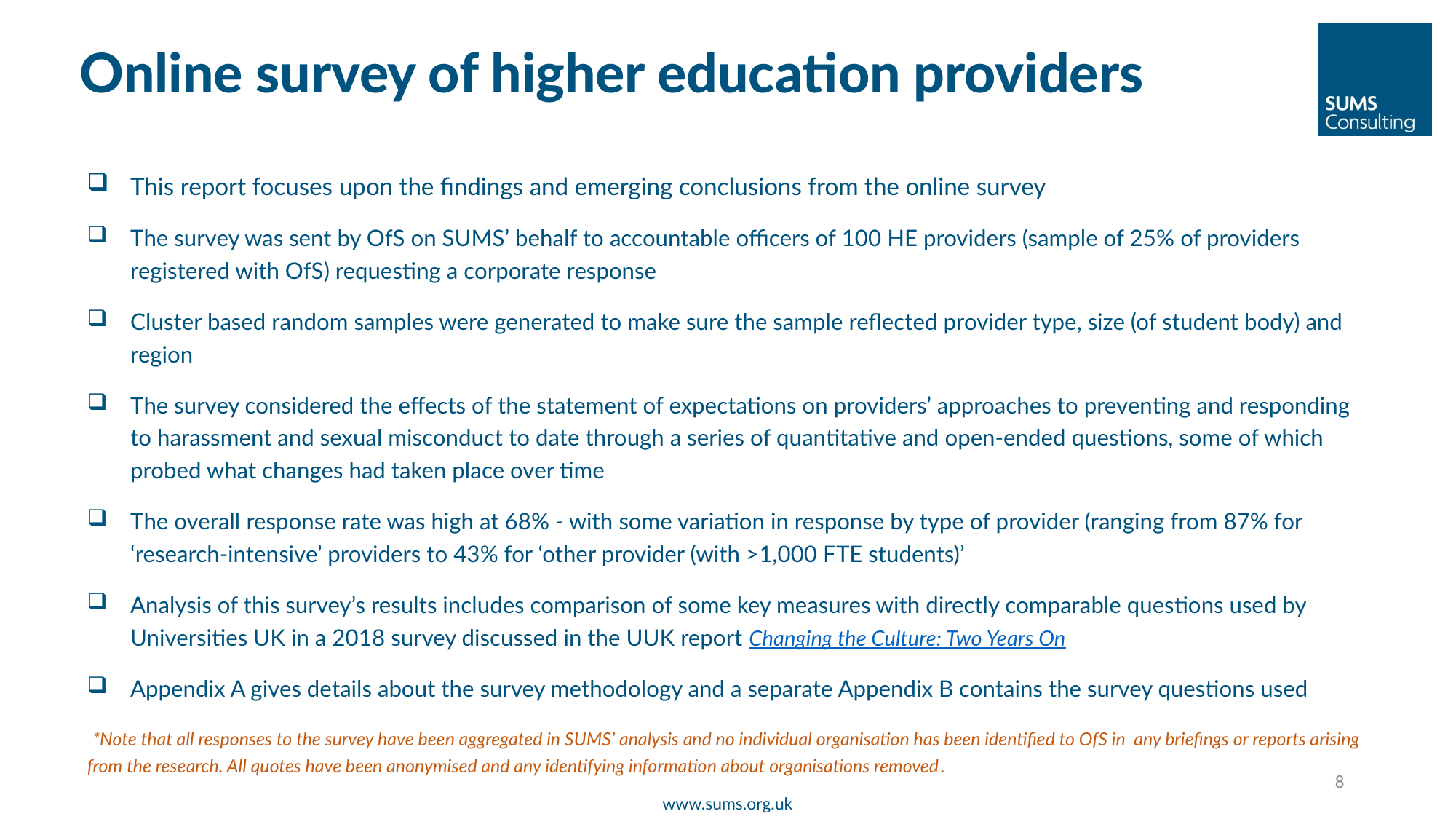

Online survey of higher education providers
This report focuses upon the findings and emerging conclusions from the online survey
The survey was sent by OfS on SUMS’ behalf to accountable officers of 100 HE providers (sample of 25% of providers registered with OfS) requesting a corporate response
Cluster based random samples were generated to make sure the sample reflected provider type, size (of student body) and region
The survey considered the effects of the statement of expectations on providers’ approaches to preventing and responding to harassment and sexual misconduct to date through a series of quantitative and open-ended questions, some of which probed what changes had taken place over time
The overall response rate was high at 68% - with some variation in response by type of provider (ranging from 87% for ‘research-intensive’ providers to 43% for ‘other provider (with >1,000 FTE students)’
Analysis of this survey’s results includes comparison of some key measures with directly comparable questions used by Universities UK in a 2018 survey discussed in the UUK report Changing the Culture: Two Years On
Appendix A gives details about the survey methodology and a separate Appendix B contains the survey questions used
 *Note that all responses to the survey have been aggregated in SUMS’ analysis and no individual organisation has been identified to OfS in  any briefings or reports arising from the research. All quotes have been anonymised and any identifying information about organisations removed.
8